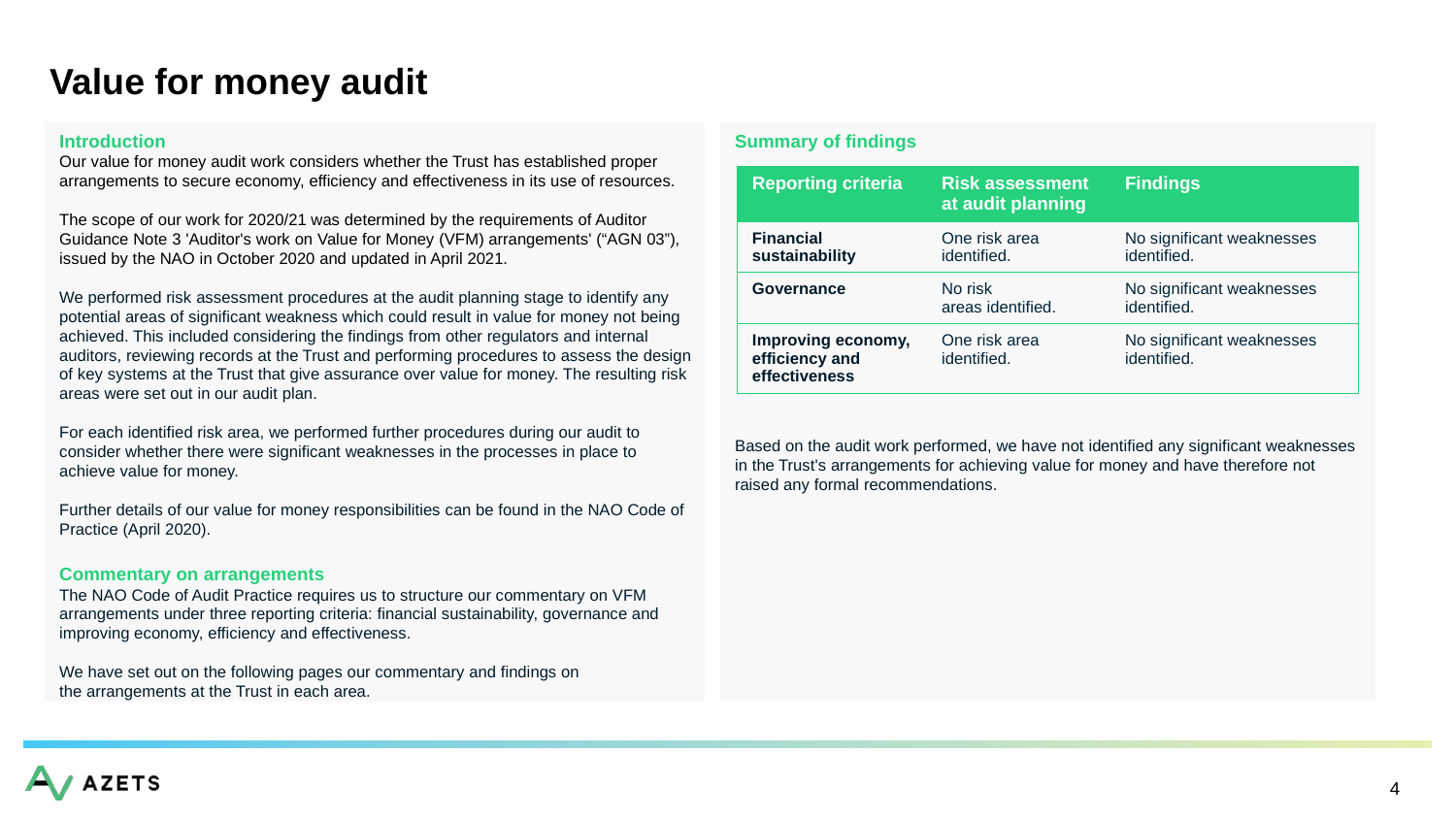

# Value for money audit
Introduction
Our value for money audit work considers whether the Trust has established proper arrangements to secure economy, efficiency and effectiveness in its use of resources.

The scope of our work for 2020/21 was determined by the requirements of Auditor Guidance Note 3 'Auditor's work on Value for Money (VFM) arrangements' (“AGN 03”), issued by the NAO in October 2020 and updated in April 2021.

We performed risk assessment procedures at the audit planning stage to identify any potential areas of significant weakness which could result in value for money not being achieved. This included considering the findings from other regulators and internal auditors, reviewing records at the Trust and performing procedures to assess the design of key systems at the Trust that give assurance over value for money. The resulting risk areas were set out in our audit plan.

For each identified risk area, we performed further procedures during our audit to consider whether there were significant weaknesses in the processes in place to achieve value for money.

Further details of our value for money responsibilities can be found in the NAO Code of Practice (April 2020).

Commentary on arrangements
The NAO Code of Audit Practice requires us to structure our commentary on VFM arrangements under three reporting criteria: financial sustainability, governance and improving economy, efficiency and effectiveness.

We have set out on the following pages our commentary and findings on the arrangements at the Trust in each area.

Summary of findings

Based on the audit work performed, we have not identified any significant weaknesses in the Trust's arrangements for achieving value for money and have therefore not raised any formal recommendations.

| Reporting criteria | Risk assessment at audit planning | Findings |
| --- | --- | --- |
| Financial sustainability | One risk area identified. | No significant weaknesses identified. |
| Governance | No risk areas identified. | No significant weaknesses identified. |
| Improving economy, efficiency and effectiveness | One risk area identified. | No significant weaknesses identified. |
4